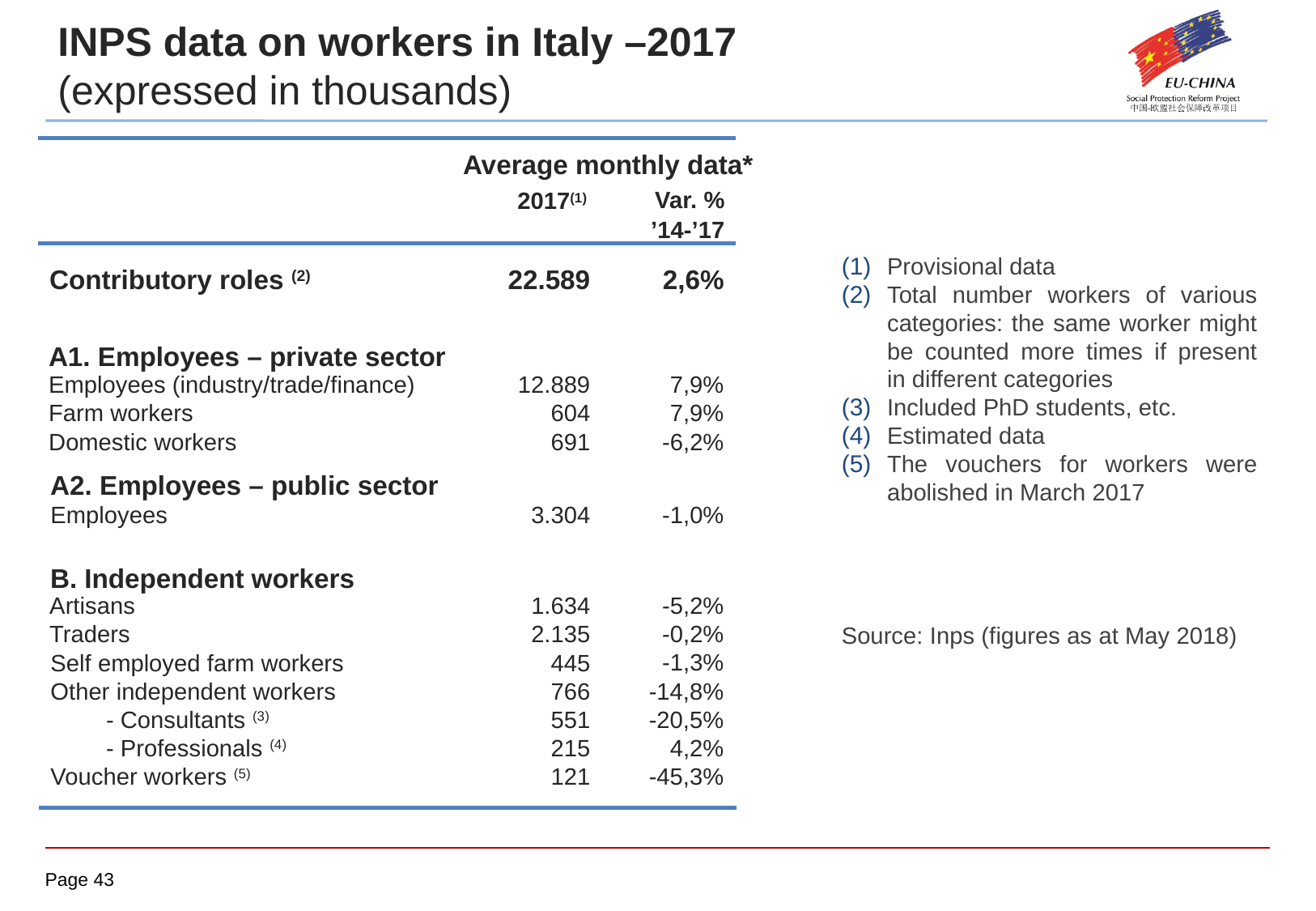

INPS data on workers in Italy –2017   (expressed in thousands)
Average monthly data*
Var. %
2017(1)
’14-’17
Provisional data
Total number workers of various categories: the same worker might be counted more times if present in different categories
Included PhD students, etc.
Estimated data
The vouchers for workers were abolished in March 2017
22.589
2,6%
Contributory roles (2)
A1. Employees – private sector
7,9%
Employees (industry/trade/finance)
12.889
7,9%
Farm workers
604
-6,2%
Domestic workers
691
A2. Employees – public sector
-1,0%
Employees
3.304
B. Independent workers
-5,2%
Artisans
1.634
Source: Inps (figures as at May 2018)
-0,2%
Traders
2.135
-1,3%
Self employed farm workers
445
-14,8%
Other independent workers
766
-20,5%
- Consultants (3)
551
4,2%
- Professionals (4)

215
-45,3%
Voucher workers (5)
121